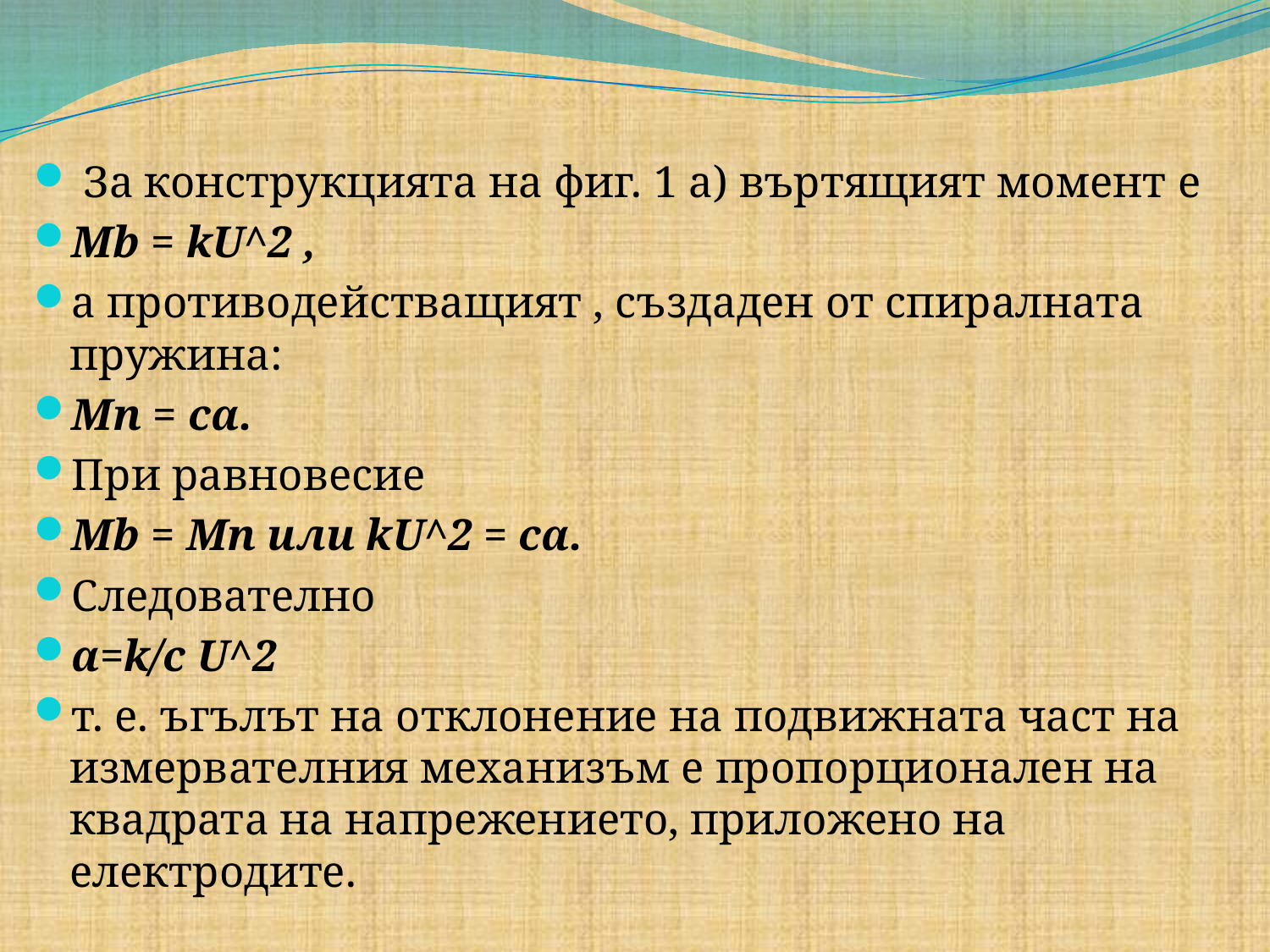

За конструкцията на фиг. 1 а) въртящият момент е
Мb = kU^2 ,
а противодействащият , създаден от спиралната пружина:
Мп = сα.
При равновесие
Мb = Мn или kU^2 = сα.
Следователно
α=k/c U^2
т. е. ъгълът на отклонение на подвижната част на измервателния механизъм е пропорционален на квадрата на напрежението, приложено на електродите.